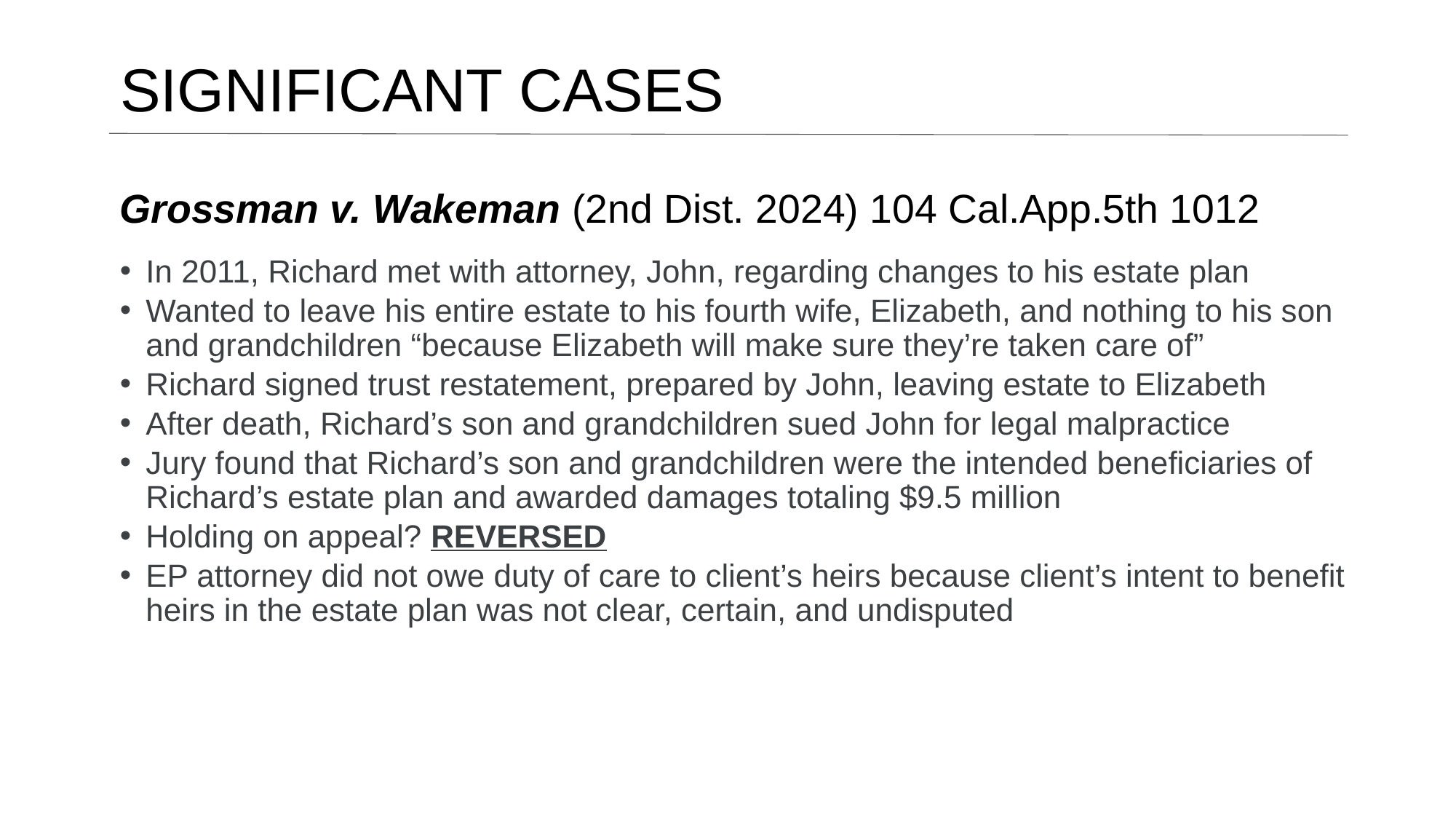

# Significant cases
Grossman v. Wakeman (2nd Dist. 2024) 104 Cal.App.5th 1012

In 2011, Richard met with attorney, John, regarding changes to his estate plan
Wanted to leave his entire estate to his fourth wife, Elizabeth, and nothing to his son and grandchildren “because Elizabeth will make sure they’re taken care of”
Richard signed trust restatement, prepared by John, leaving estate to Elizabeth
After death, Richard’s son and grandchildren sued John for legal malpractice
Jury found that Richard’s son and grandchildren were the intended beneficiaries of Richard’s estate plan and awarded damages totaling $9.5 million
Holding on appeal? REVERSED
EP attorney did not owe duty of care to client’s heirs because client’s intent to benefit heirs in the estate plan was not clear, certain, and undisputed